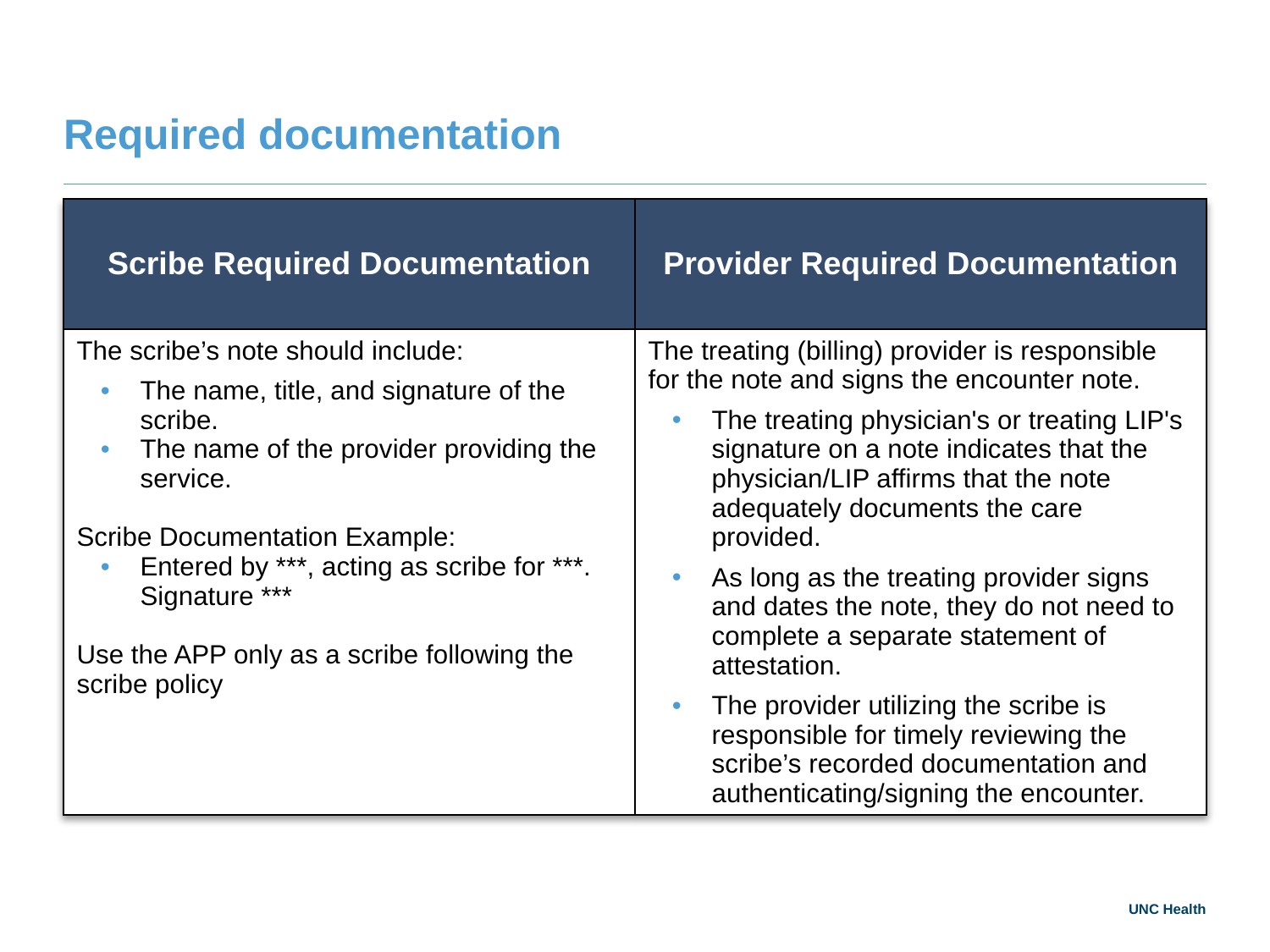

# Required documentation
| Scribe Required Documentation | Provider Required Documentation |
| --- | --- |
| The scribe’s note should include: The name, title, and signature of the scribe. The name of the provider providing the service. Scribe Documentation Example: Entered by \*\*\*, acting as scribe for \*\*\*. Signature \*\*\* Use the APP only as a scribe following the scribe policy | The treating (billing) provider is responsible for the note and signs the encounter note. The treating physician's or treating LIP's signature on a note indicates that the physician/LIP affirms that the note adequately documents the care provided. As long as the treating provider signs and dates the note, they do not need to complete a separate statement of attestation. The provider utilizing the scribe is responsible for timely reviewing the scribe’s recorded documentation and authenticating/signing the encounter. |